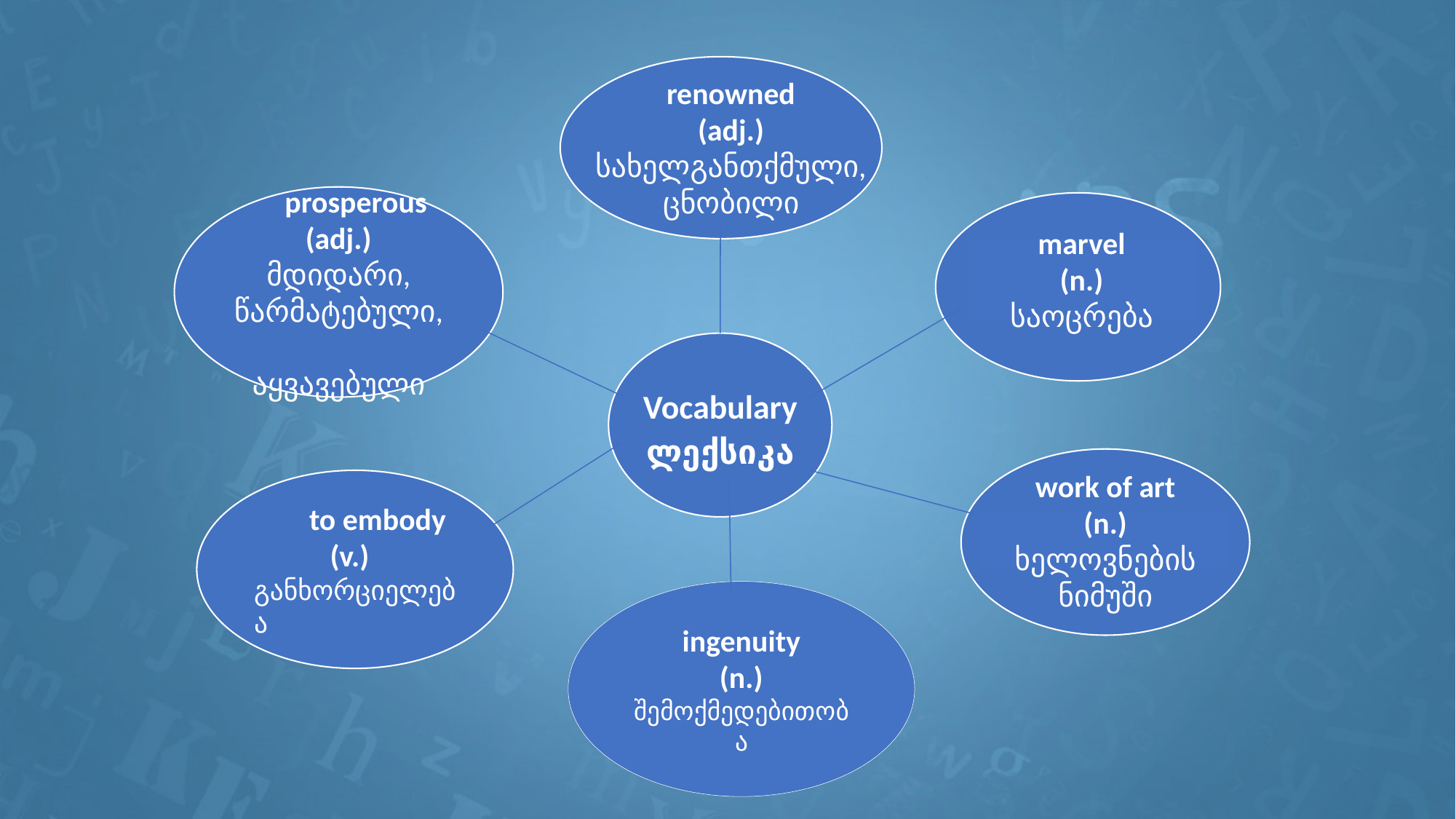

marvel
(n.)
საოცრება

Vocabulary
ლექსიკა

        to embody
           (v.)
განხორციელება

renowned
(adj.)
სახელგანთქმული, ცნობილი
     prosperous
(adj.)
    მდიდარი,     წარმატებული,        აყვავებული

work of art
(n.)
ხელოვნების ნიმუში
ingenuity
(n.)
შემოქმედებითობა